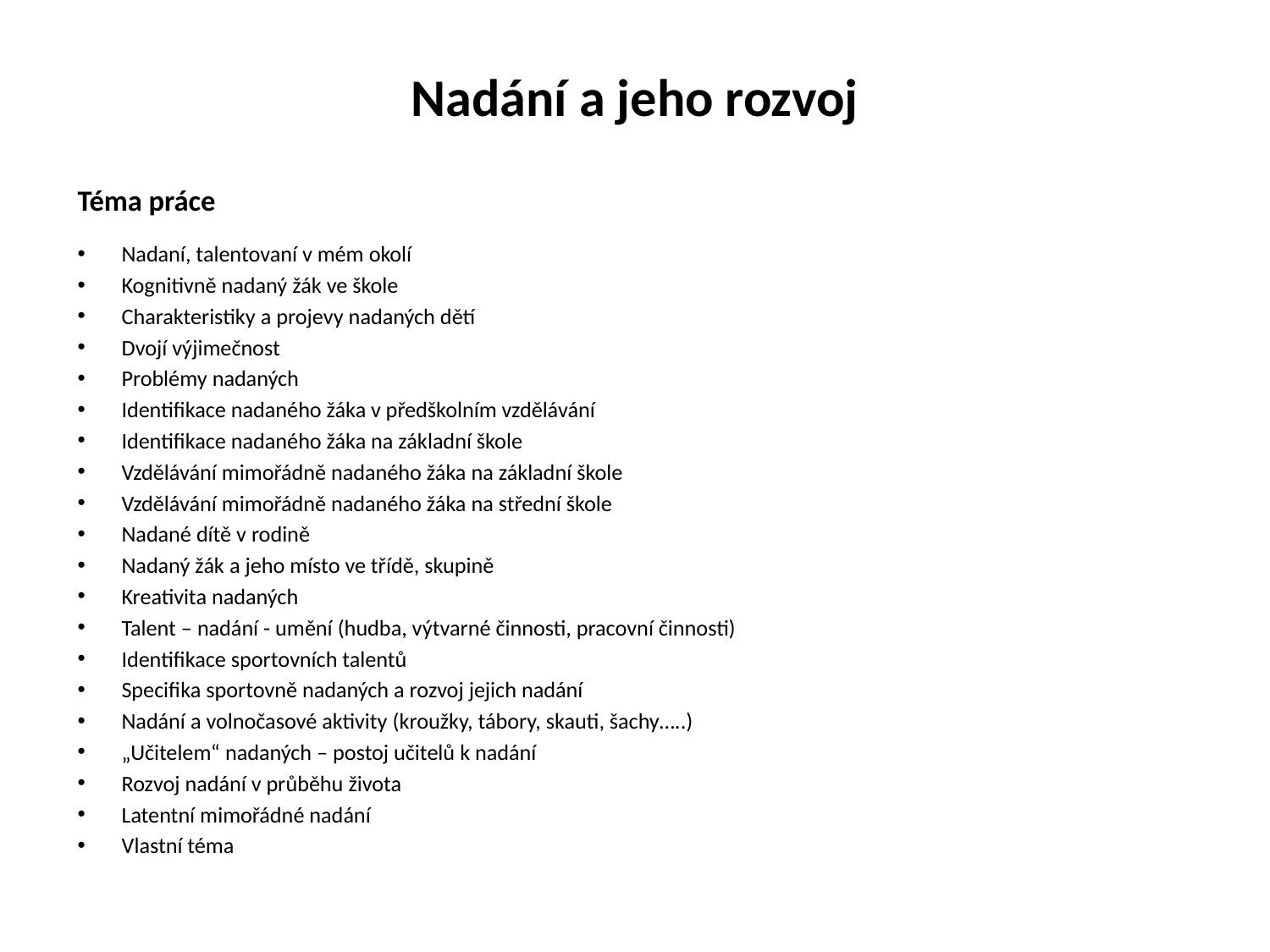

# Nadání a jeho rozvoj
Téma práce

Nadaní, talentovaní v mém okolí
Kognitivně nadaný žák ve škole
Charakteristiky a projevy nadaných dětí
Dvojí výjimečnost
Problémy nadaných
Identifikace nadaného žáka v předškolním vzdělávání
Identifikace nadaného žáka na základní škole
Vzdělávání mimořádně nadaného žáka na základní škole
Vzdělávání mimořádně nadaného žáka na střední škole
Nadané dítě v rodině
Nadaný žák a jeho místo ve třídě, skupině
Kreativita nadaných
Talent – nadání - umění (hudba, výtvarné činnosti, pracovní činnosti)
Identifikace sportovních talentů
Specifika sportovně nadaných a rozvoj jejich nadání
Nadání a volnočasové aktivity (kroužky, tábory, skauti, šachy…..)
„Učitelem“ nadaných – postoj učitelů k nadání
Rozvoj nadání v průběhu života
Latentní mimořádné nadání
Vlastní téma